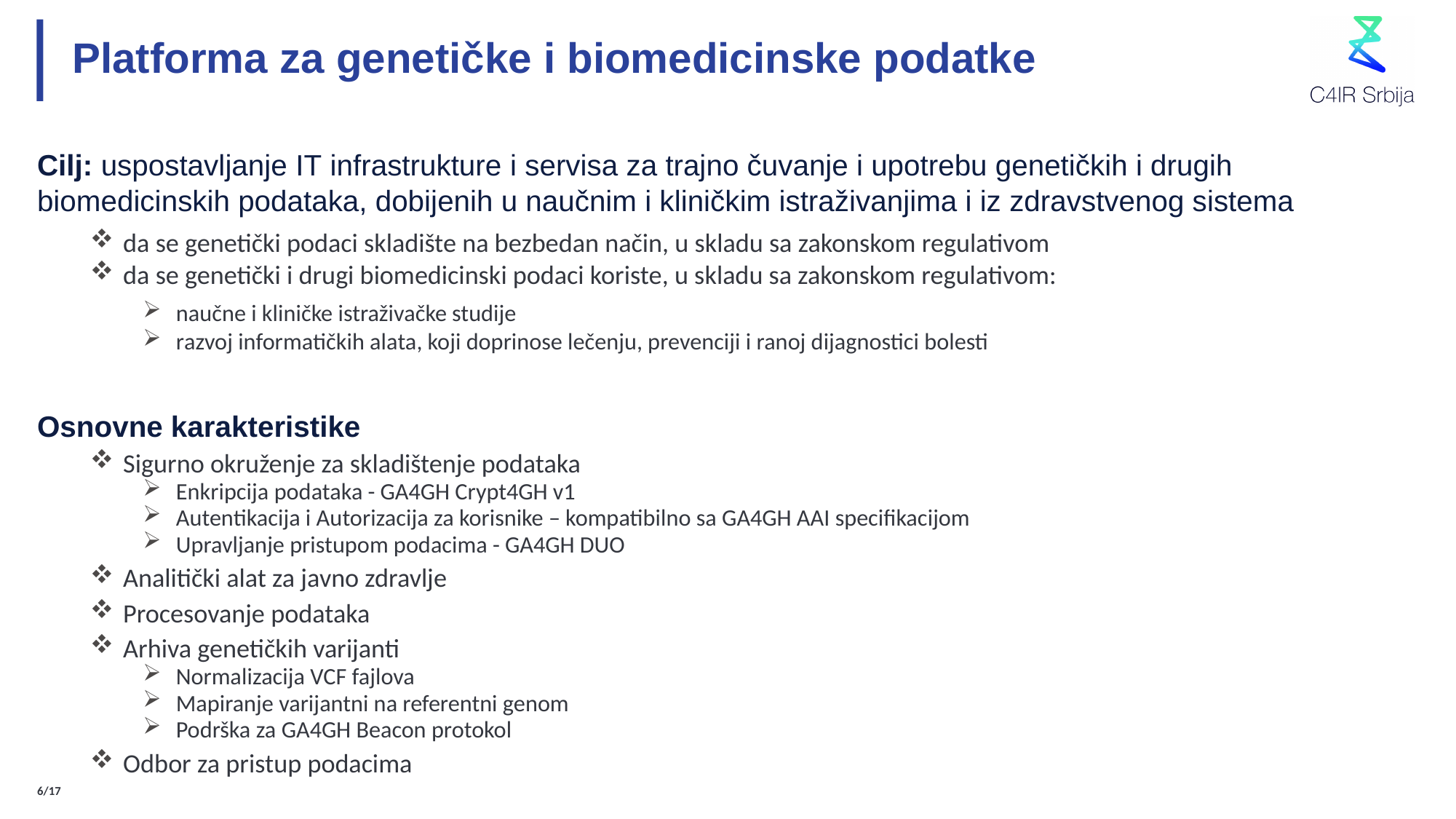

# Platforma za genetičke i biomedicinske podatke
Cilj: uspostavljanje IT infrastrukture i servisa za trajno čuvanje i upotrebu genetičkih i drugih biomedicinskih podataka, dobijenih u naučnim i kliničkim istraživanjima i iz zdravstvenog sistema
da se genetički podaci skladište na bezbedan način, u skladu sa zakonskom regulativom
da se genetički i drugi biomedicinski podaci koriste, u skladu sa zakonskom regulativom:
naučne i kliničke istraživačke studije
razvoj informatičkih alata, koji doprinose lečenju, prevenciji i ranoj dijagnostici bolesti

Osnovne karakteristike
Sigurno okruženje za skladištenje podataka
Enkripcija podataka - GA4GH Crypt4GH v1
Autentikacija i Autorizacija za korisnike – kompatibilno sa GA4GH AAI specifikacijom
Upravljanje pristupom podacima - GA4GH DUO
Analitički alat za javno zdravlje
Procesovanje podataka
Arhiva genetičkih varijanti
Normalizacija VCF fajlova
Mapiranje varijantni na referentni genom
Podrška za GA4GH Beacon protokol
Odbor za pristup podacima

6/17